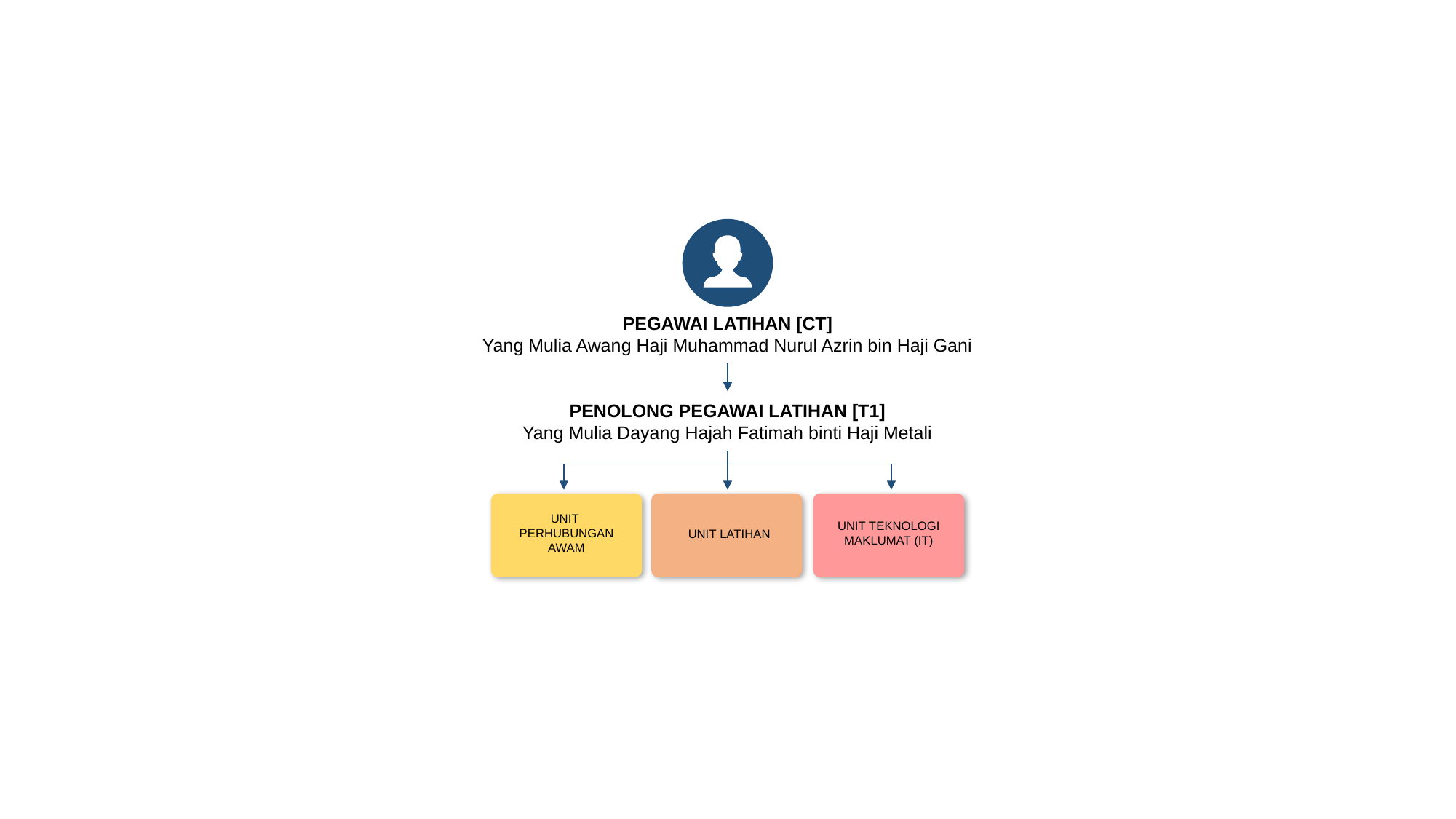

PEGAWAI LATIHAN [CT]
Yang Mulia Awang Haji Muhammad Nurul Azrin bin Haji Gani
PENOLONG PEGAWAI LATIHAN [T1]
Yang Mulia Dayang Hajah Fatimah binti Haji Metali

UNIT
PERHUBUNGAN
AWAM
UNIT TEKNOLOGI
MAKLUMAT (IT)
UNIT LATIHAN